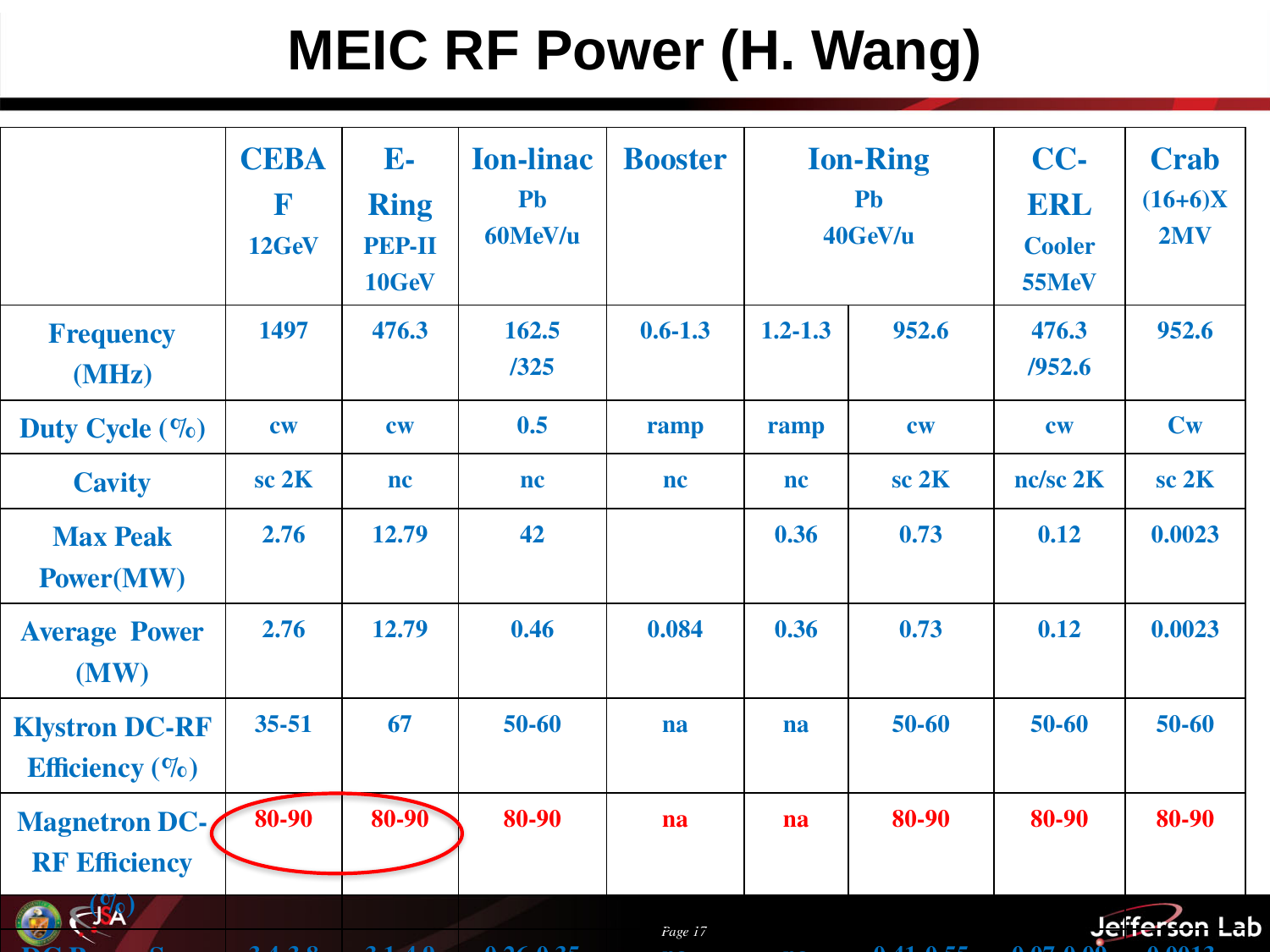

# MEIC RF Power (H. Wang)
|  | CEBAF 12GeV | E-Ring PEP-II 10GeV | Ion-linac Pb 60MeV/u | Booster | Ion-Ring Pb 40GeV/u |  | CC-ERL Cooler 55MeV | Crab (16+6)X2MV |
| --- | --- | --- | --- | --- | --- | --- | --- | --- |
| Frequency (MHz) | 1497 | 476.3 | 162.5 /325 | 0.6-1.3 | 1.2-1.3 | 952.6 | 476.3 /952.6 | 952.6 |
| Duty Cycle (%) | cw | cw | 0.5 | ramp | ramp | cw | cw | Cw |
| Cavity | sc 2K | nc | nc | nc | nc | sc 2K | nc/sc 2K | sc 2K |
| Max Peak Power(MW) | 2.76 | 12.79 | 42 |  | 0.36 | 0.73 | 0.12 | 0.0023 |
| Average Power (MW) | 2.76 | 12.79 | 0.46 | 0.084 | 0.36 | 0.73 | 0.12 | 0.0023 |
| Klystron DC-RF Efficiency (%) | 35-51 | 67 | 50-60 | na | na | 50-60 | 50-60 | 50-60 |
| Magnetron DC-RF Efficiency (%) | 80-90 | 80-90 | 80-90 | na | na | 80-90 | 80-90 | 80-90 |
| DC Power Save (MW) | 3.4-3.8 | 3.1-4.9 | 0.26-0.35 | na | na | 0.41-0.55 | 0.07-0.09 | 0.0013-0.0017 |